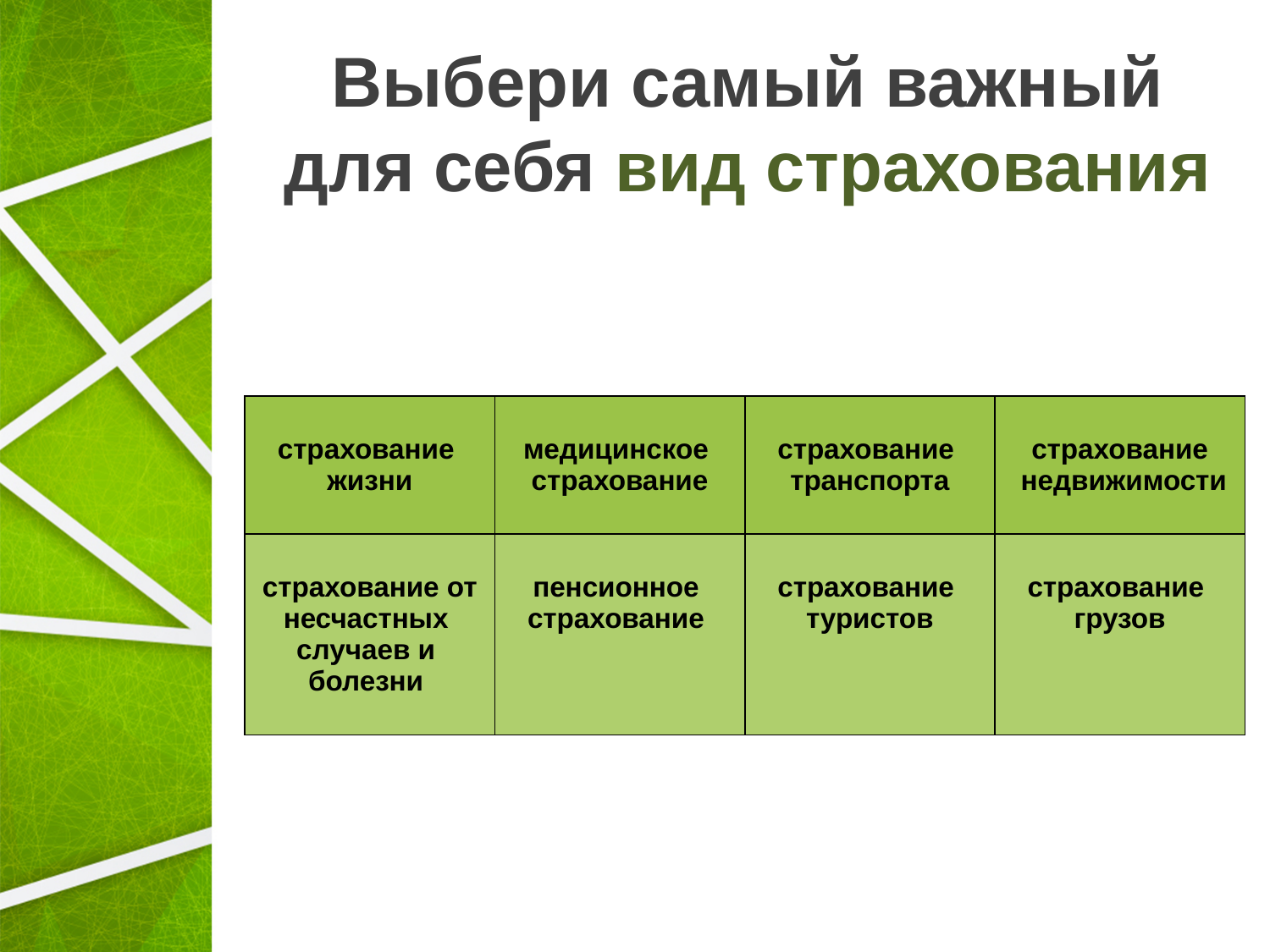

# Выбери самый важный для себя вид страхования
| страхование жизни | медицинское страхование | страхование транспорта | страхование недвижимости |
| --- | --- | --- | --- |
| страхование от несчастных случаев и болезни | пенсионное страхование | страхование туристов | страхование грузов |